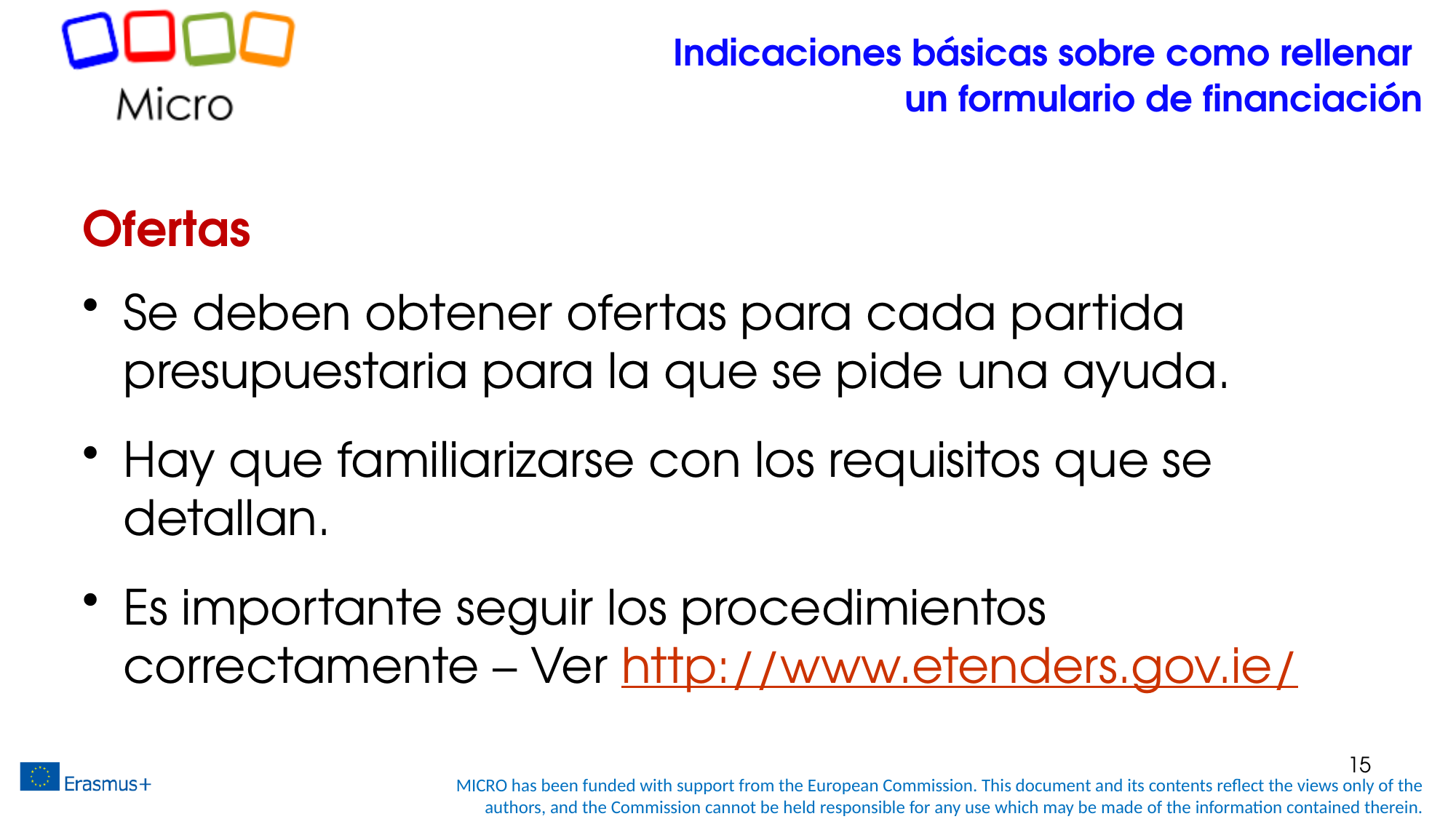

Indicaciones básicas sobre como rellenar
un formulario de financiación
# Ofertas
Se deben obtener ofertas para cada partida presupuestaria para la que se pide una ayuda.

Hay que familiarizarse con los requisitos que se detallan.

Es importante seguir los procedimientos correctamente – Ver http://www.etenders.gov.ie/

15